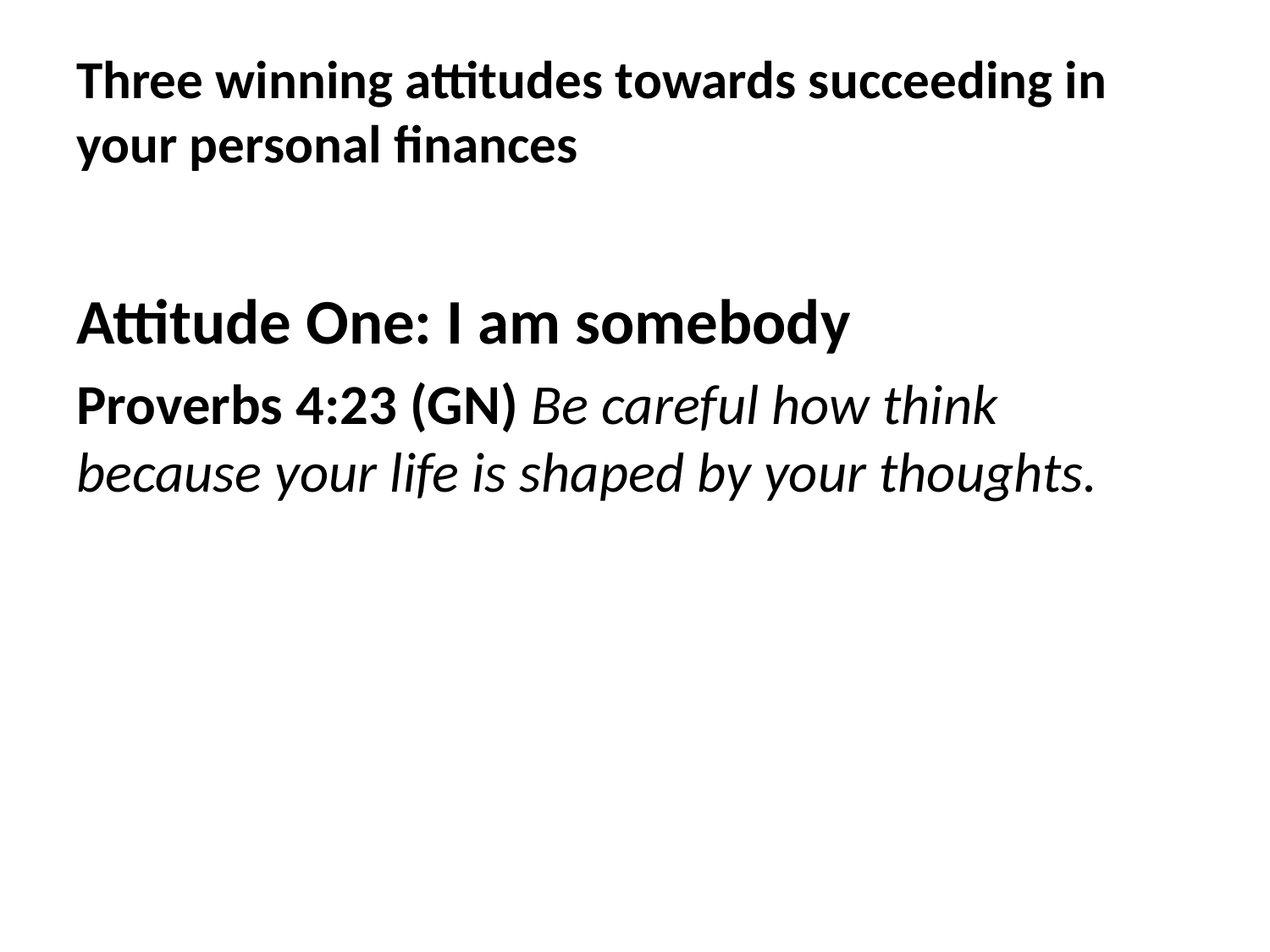

# Three winning attitudes towards succeeding in your personal finances
Attitude One: I am somebody
Proverbs 4:23 (GN) Be careful how think because your life is shaped by your thoughts.